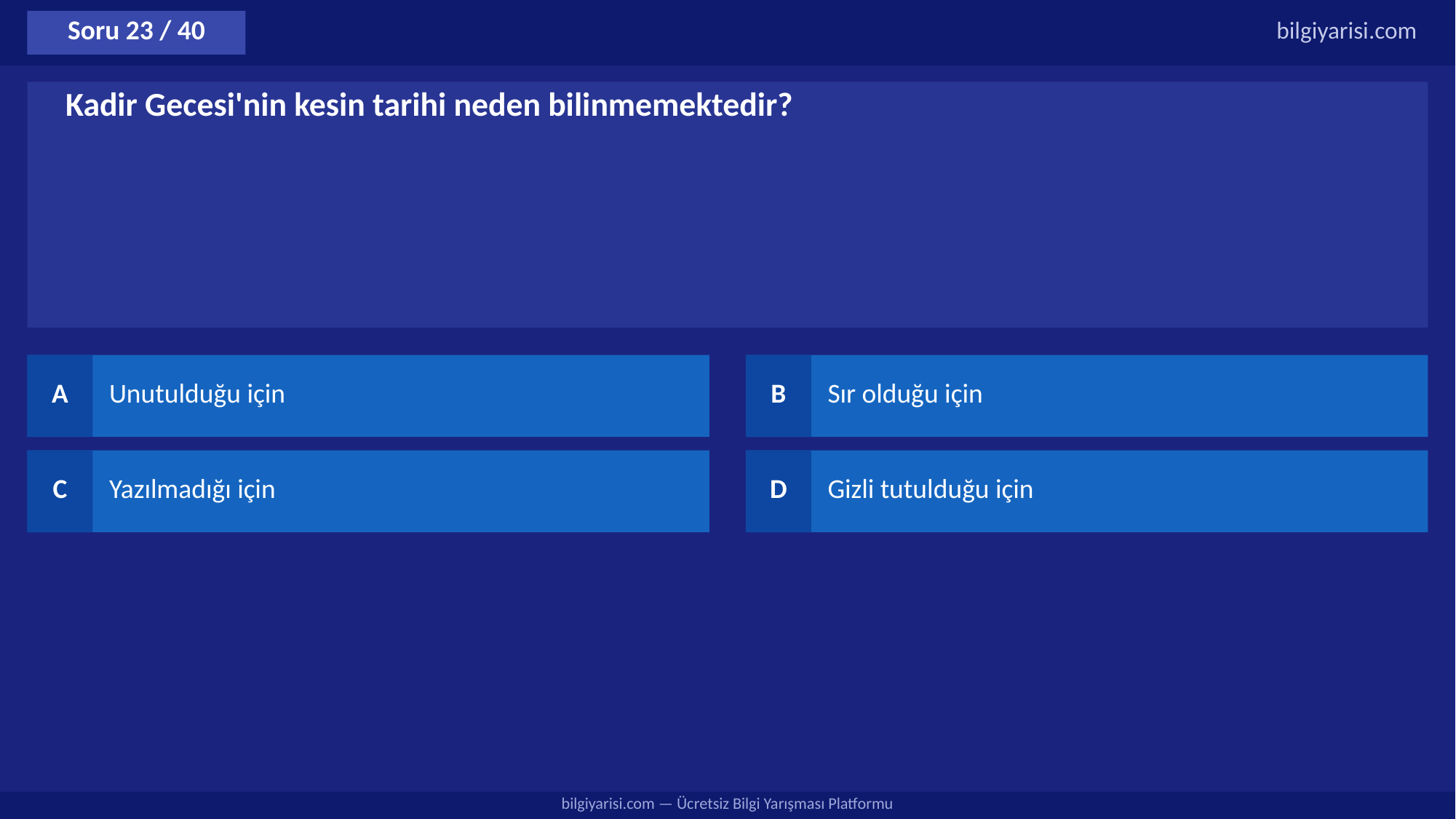

Soru 23 / 40
bilgiyarisi.com

Kadir Gecesi'nin kesin tarihi neden bilinmemektedir?

A
Unutulduğu için

B
Sır olduğu için

C
Yazılmadığı için

D
Gizli tutulduğu için
bilgiyarisi.com — Ücretsiz Bilgi Yarışması Platformu